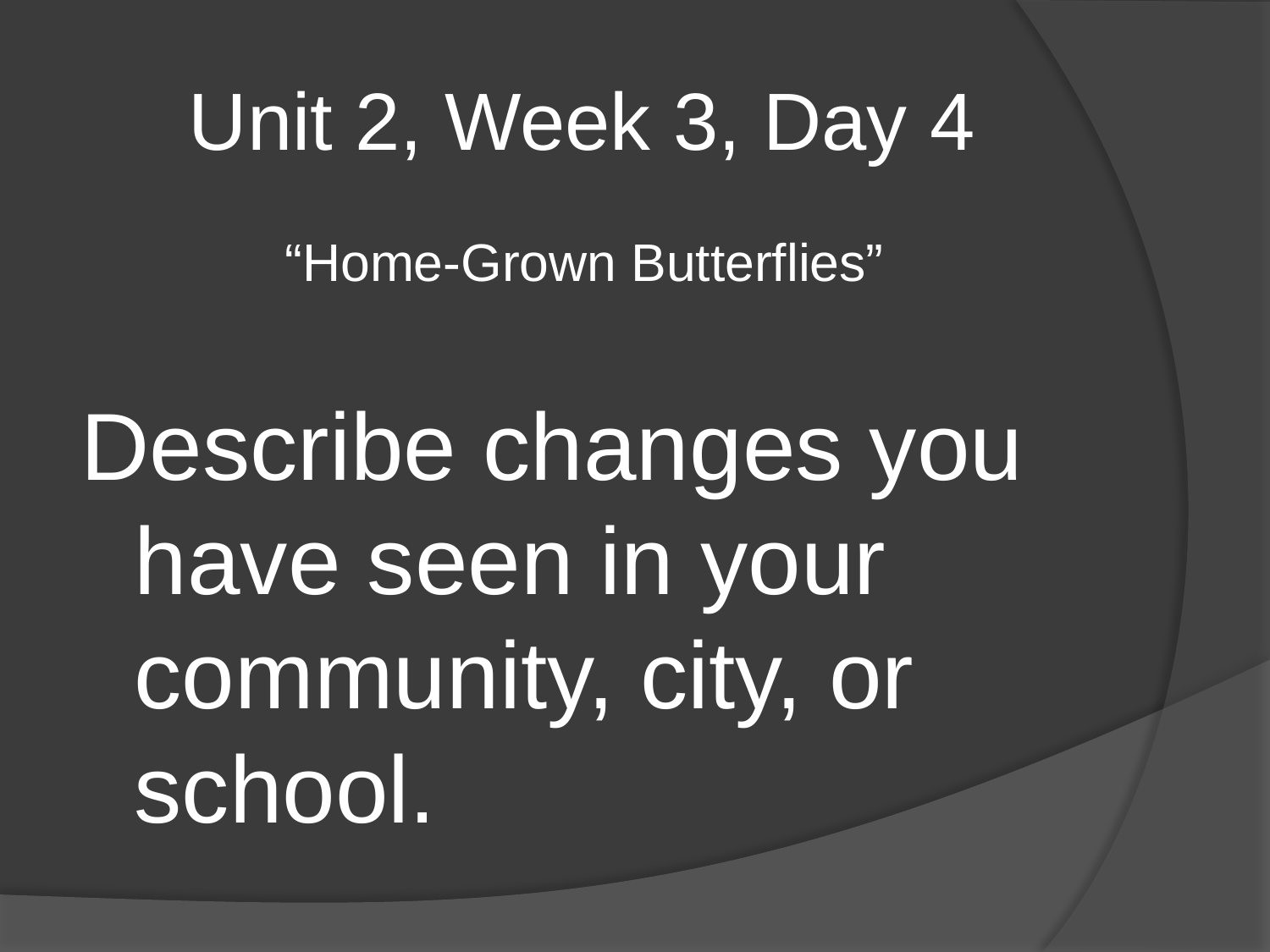

# Unit 2, Week 3, Day 4
“Home-Grown Butterflies”

Describe changes you have seen in your community, city, or school.